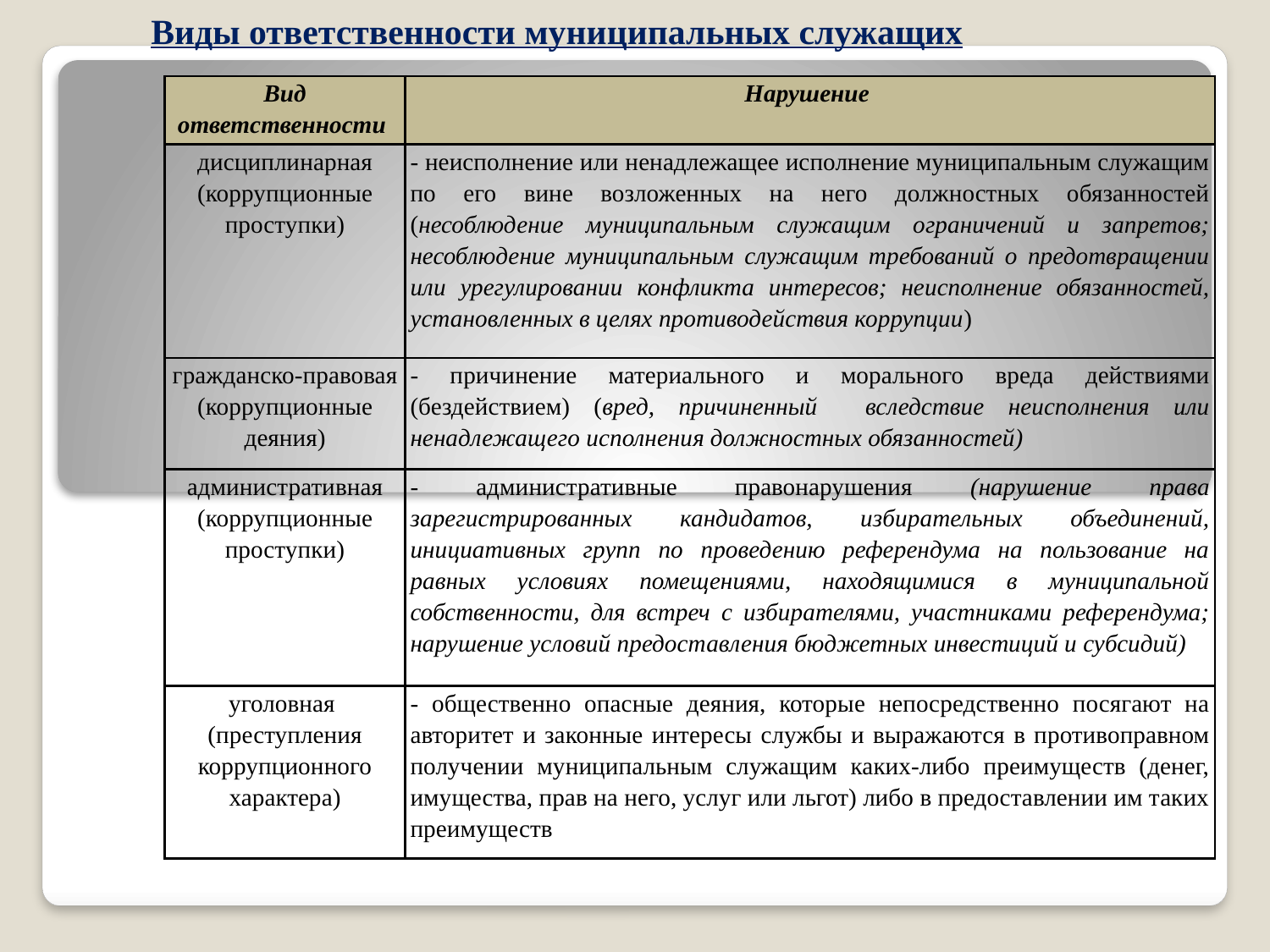

Виды ответственности муниципальных служащих

| Вид ответственности | Нарушение |
| --- | --- |
| дисциплинарная (коррупционные проступки) | - неисполнение или ненадлежащее исполнение муниципальным служащим по его вине возложенных на него должностных обязанностей (несоблюдение муниципальным служащим ограничений и запретов; несоблюдение муниципальным служащим требований о предотвращении или урегулировании конфликта интересов; неисполнение обязанностей, установленных в целях противодействия коррупции) |
| гражданско-правовая (коррупционные деяния) | - причинение материального и морального вреда действиями (бездействием) (вред, причиненный вследствие неисполнения или ненадлежащего исполнения должностных обязанностей) |
| административная (коррупционные проступки) | - административные правонарушения (нарушение права зарегистрированных кандидатов, избирательных объединений, инициативных групп по проведению референдума на пользование на равных условиях помещениями, находящимися в муниципальной собственности, для встреч с избирателями, участниками референдума; нарушение условий предоставления бюджетных инвестиций и субсидий) |
| уголовная (преступления коррупционного характера) | - общественно опасные деяния, которые непосредственно посягают на авторитет и законные интересы службы и выражаются в противоправном получении муниципальным служащим каких-либо преимуществ (денег, имущества, прав на него, услуг или льгот) либо в предоставлении им таких преимуществ |